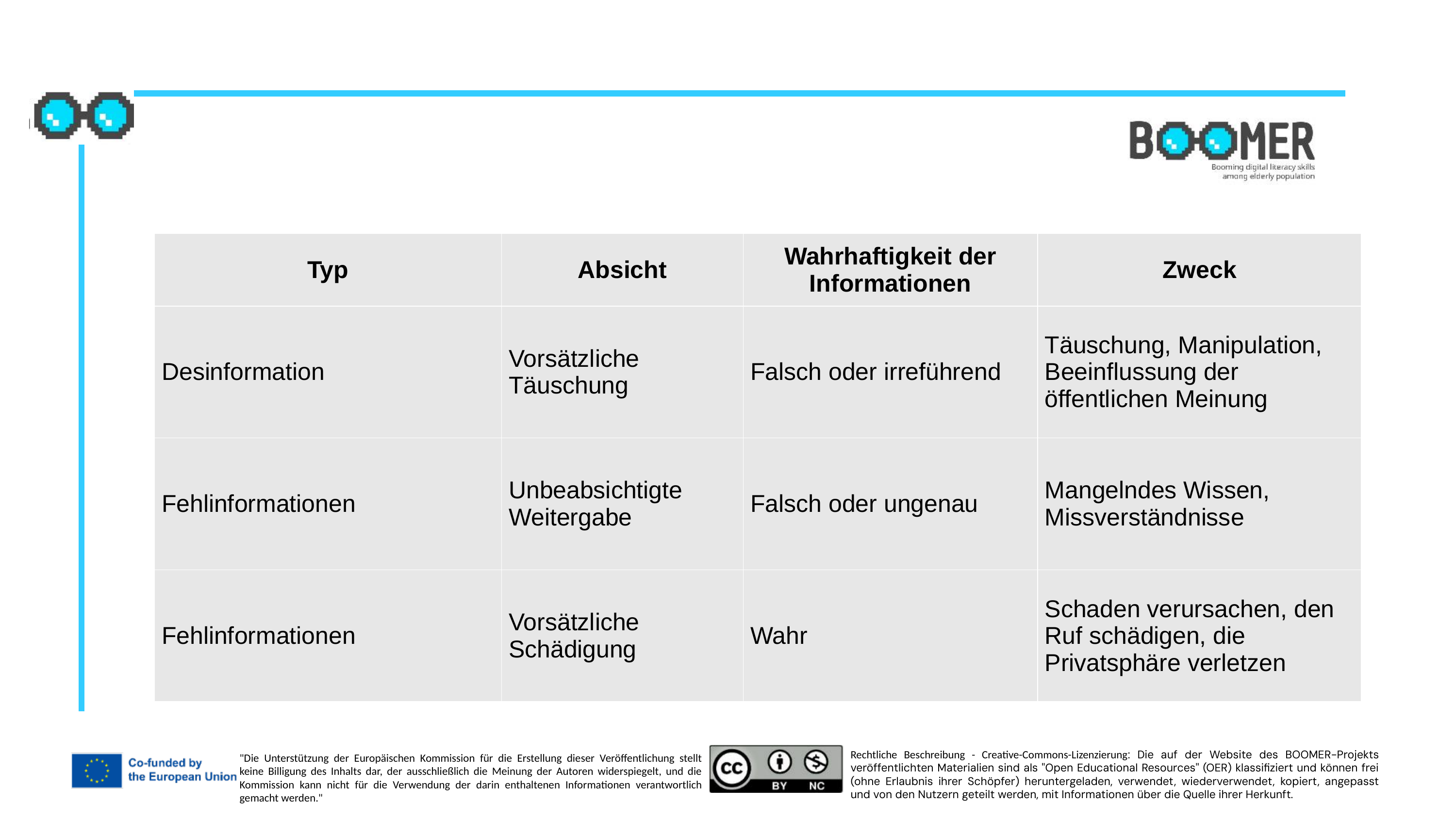

| Typ | Absicht | Wahrhaftigkeit der Informationen | Zweck |
| --- | --- | --- | --- |
| Desinformation | Vorsätzliche Täuschung | Falsch oder irreführend | Täuschung, Manipulation, Beeinflussung der öffentlichen Meinung |
| Fehlinformationen | Unbeabsichtigte Weitergabe | Falsch oder ungenau | Mangelndes Wissen, Missverständnisse |
| Fehlinformationen | Vorsätzliche Schädigung | Wahr | Schaden verursachen, den Ruf schädigen, die Privatsphäre verletzen |